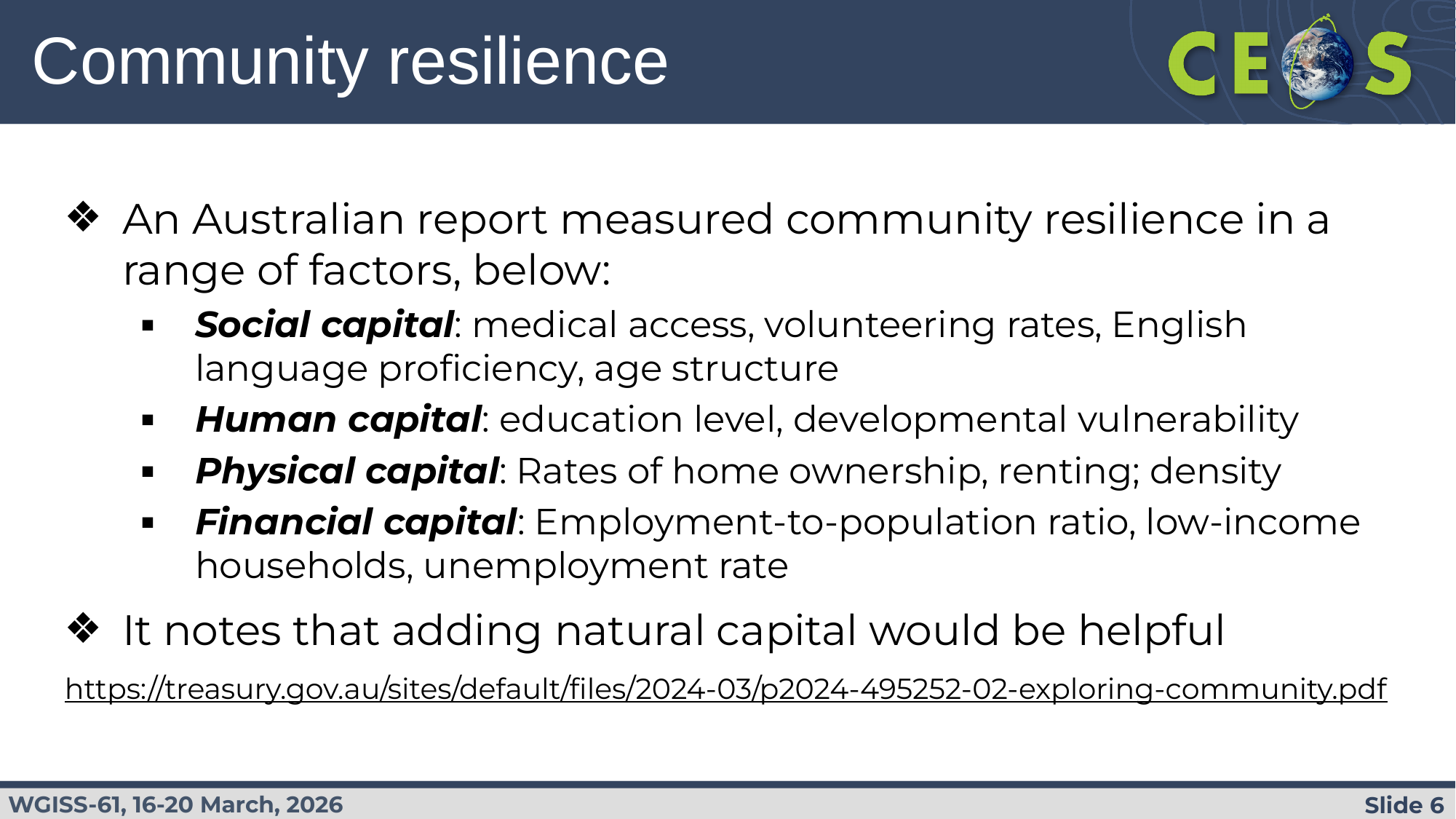

# Community resilience
An Australian report measured community resilience in a range of factors, below:
Social capital: medical access, volunteering rates, English language proficiency, age structure
Human capital: education level, developmental vulnerability
Physical capital: Rates of home ownership, renting; density
Financial capital: Employment-to-population ratio, low-income households, unemployment rate
It notes that adding natural capital would be helpful
https://treasury.gov.au/sites/default/files/2024-03/p2024-495252-02-exploring-community.pdf